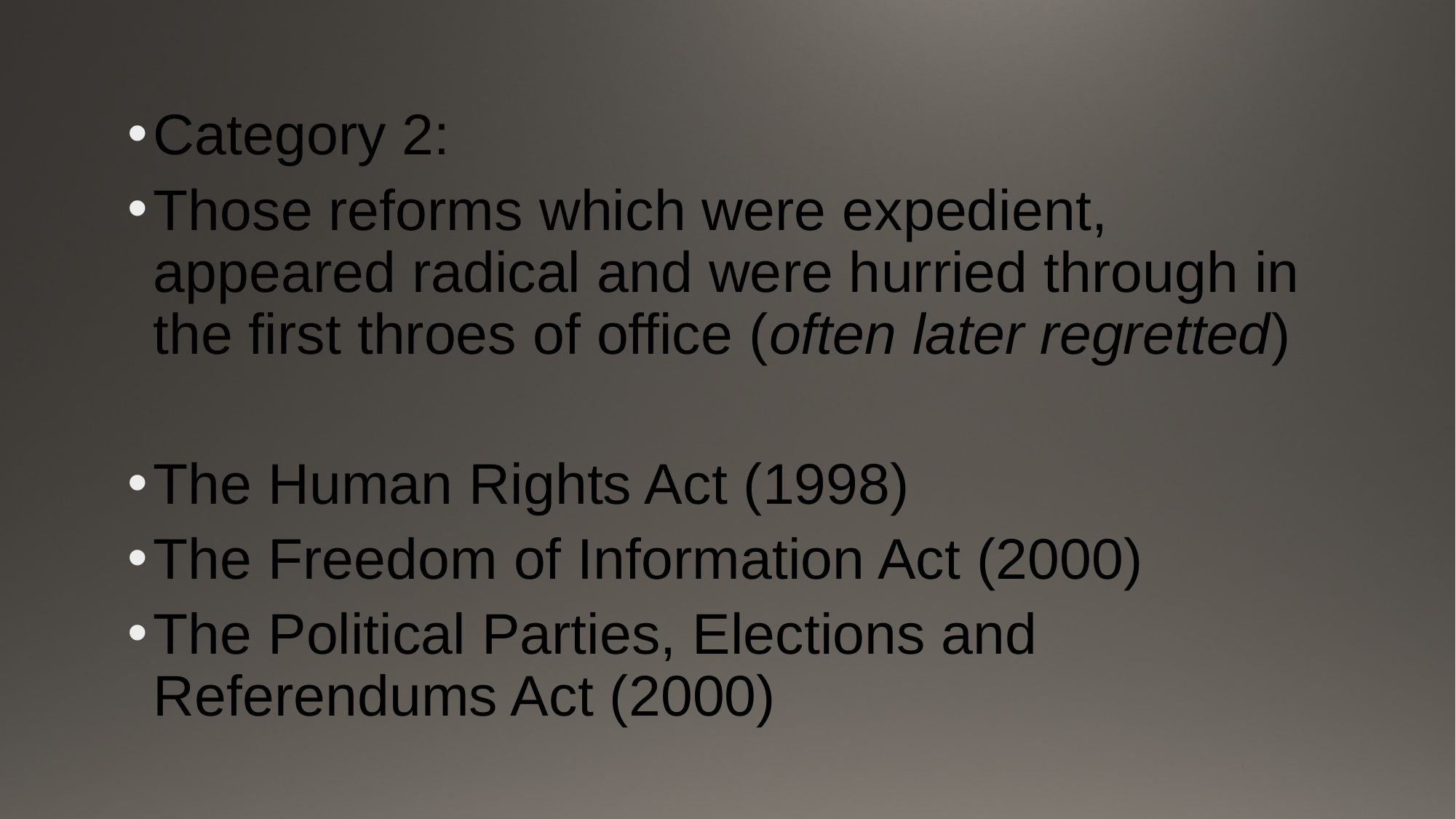

Category 2:
Those reforms which were expedient, appeared radical and were hurried through in the first throes of office (often later regretted)

The Human Rights Act (1998)
The Freedom of Information Act (2000)
The Political Parties, Elections and Referendums Act (2000)